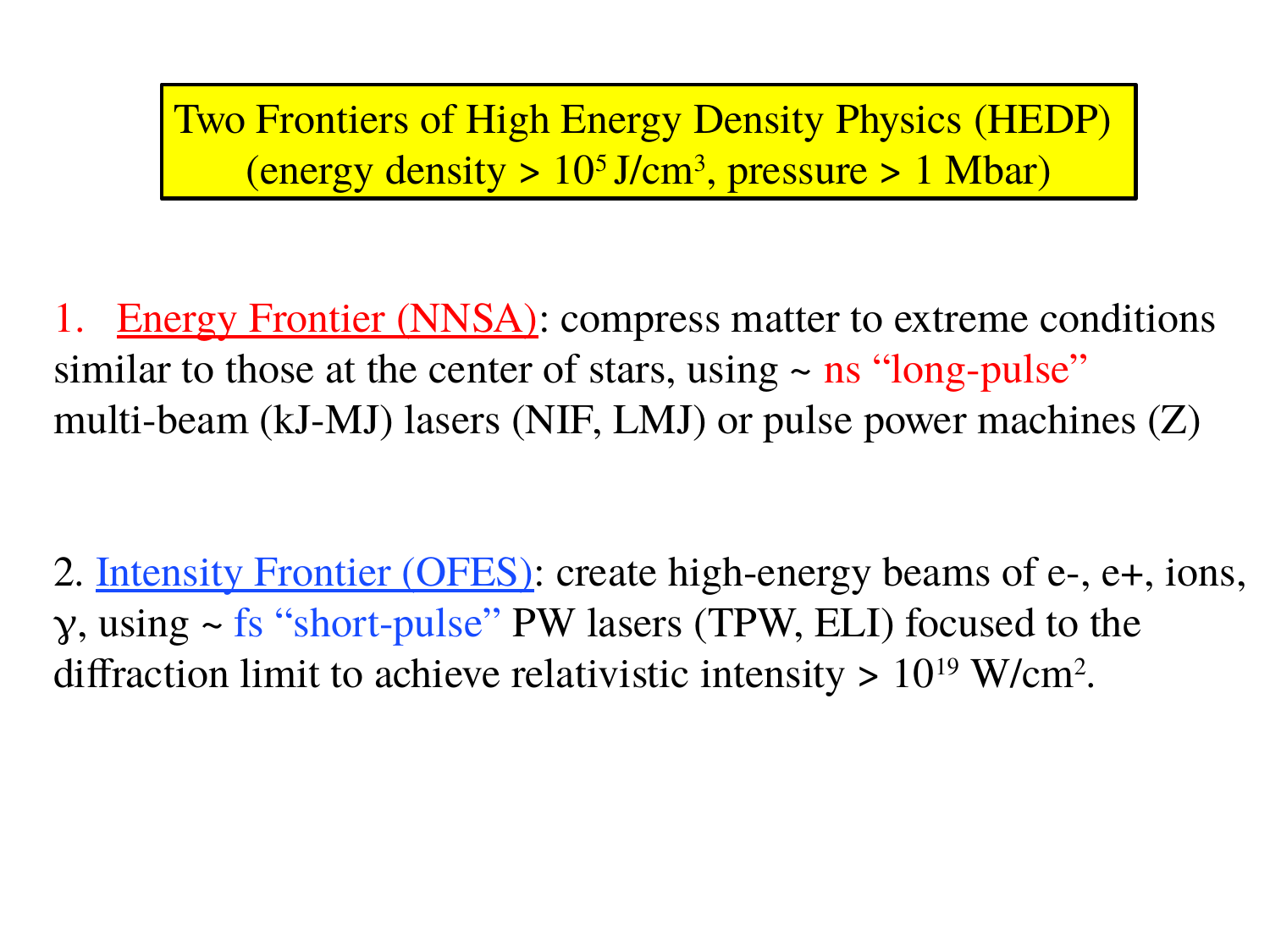

Two Frontiers of High Energy Density Physics (HEDP)
 (energy density > 105 J/cm3, pressure > 1 Mbar)

Energy Frontier (NNSA): compress matter to extreme conditions
similar to those at the center of stars, using ~ ns “long-pulse”
multi-beam (kJ-MJ) lasers (NIF, LMJ) or pulse power machines (Z)

2. Intensity Frontier (OFES): create high-energy beams of e-, e+, ions,
γ, using ~ fs “short-pulse” PW lasers (TPW, ELI) focused to the
diffraction limit to achieve relativistic intensity > 1019 W/cm2.